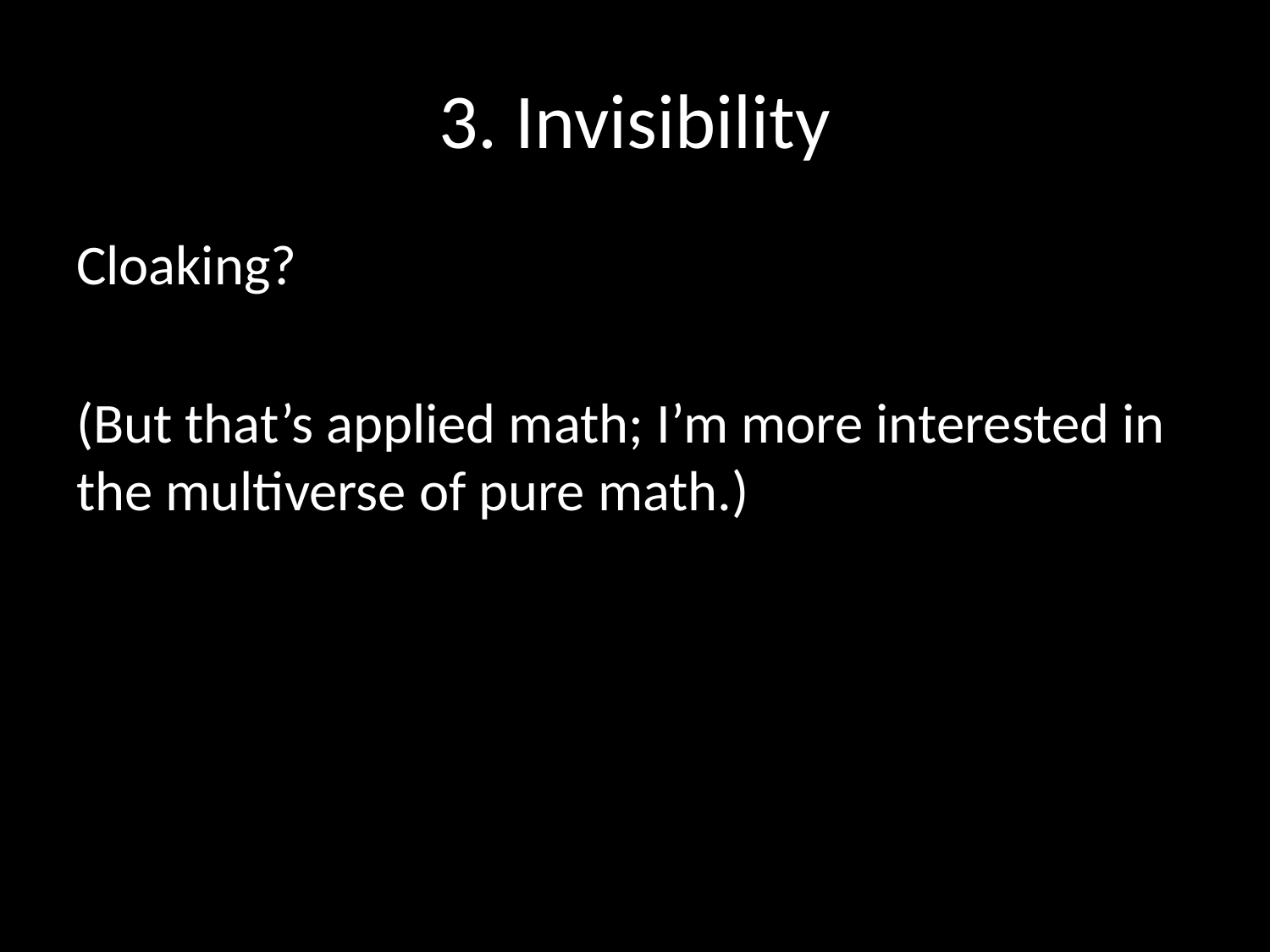

# 3. Invisibility
Cloaking?

(But that’s applied math; I’m more interested in the multiverse of pure math.)